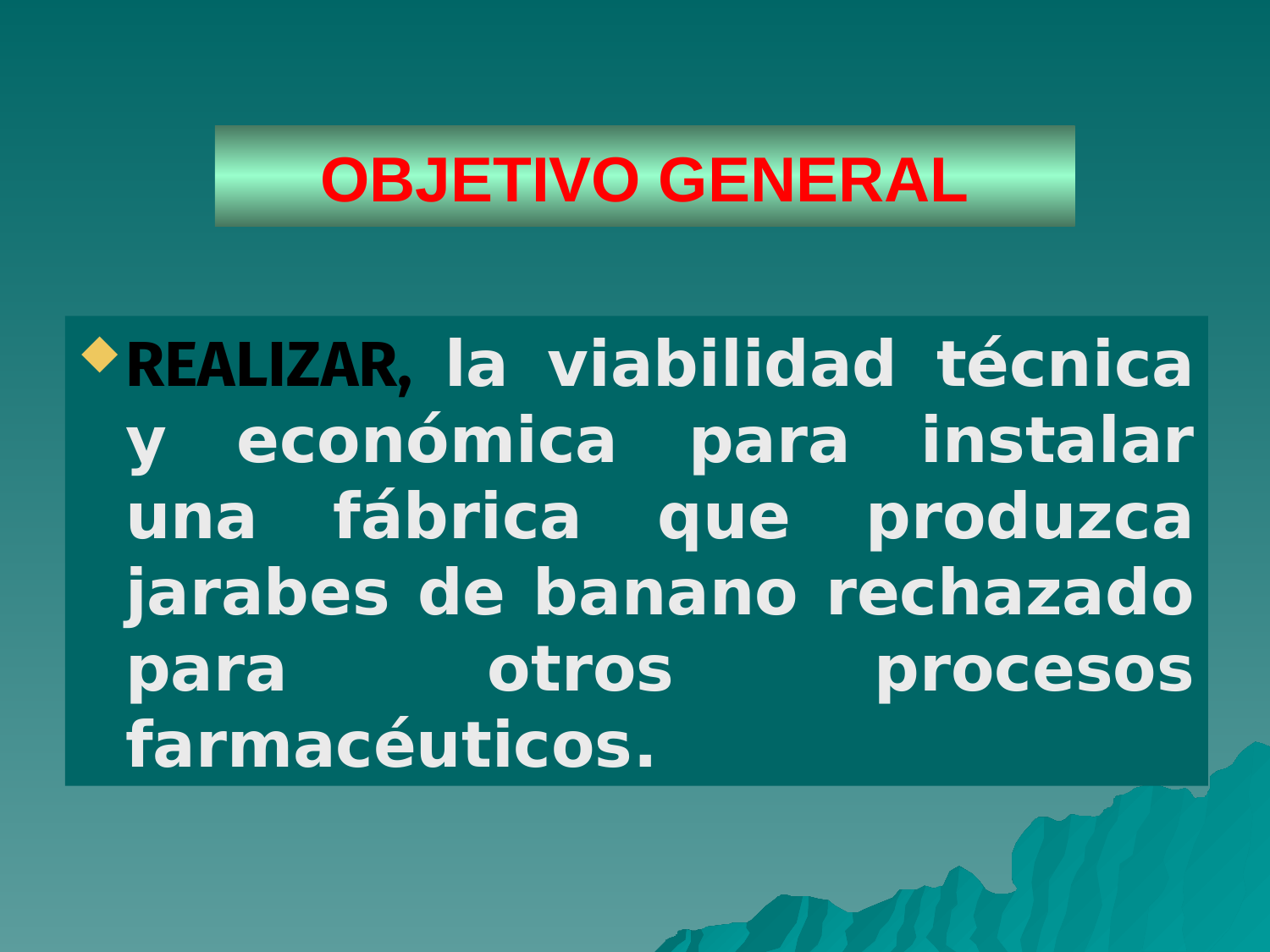

# OBJETIVO GENERAL
REALIZAR, la viabilidad técnica y económica para instalar una fábrica que produzca jarabes de banano rechazado para otros procesos farmacéuticos.